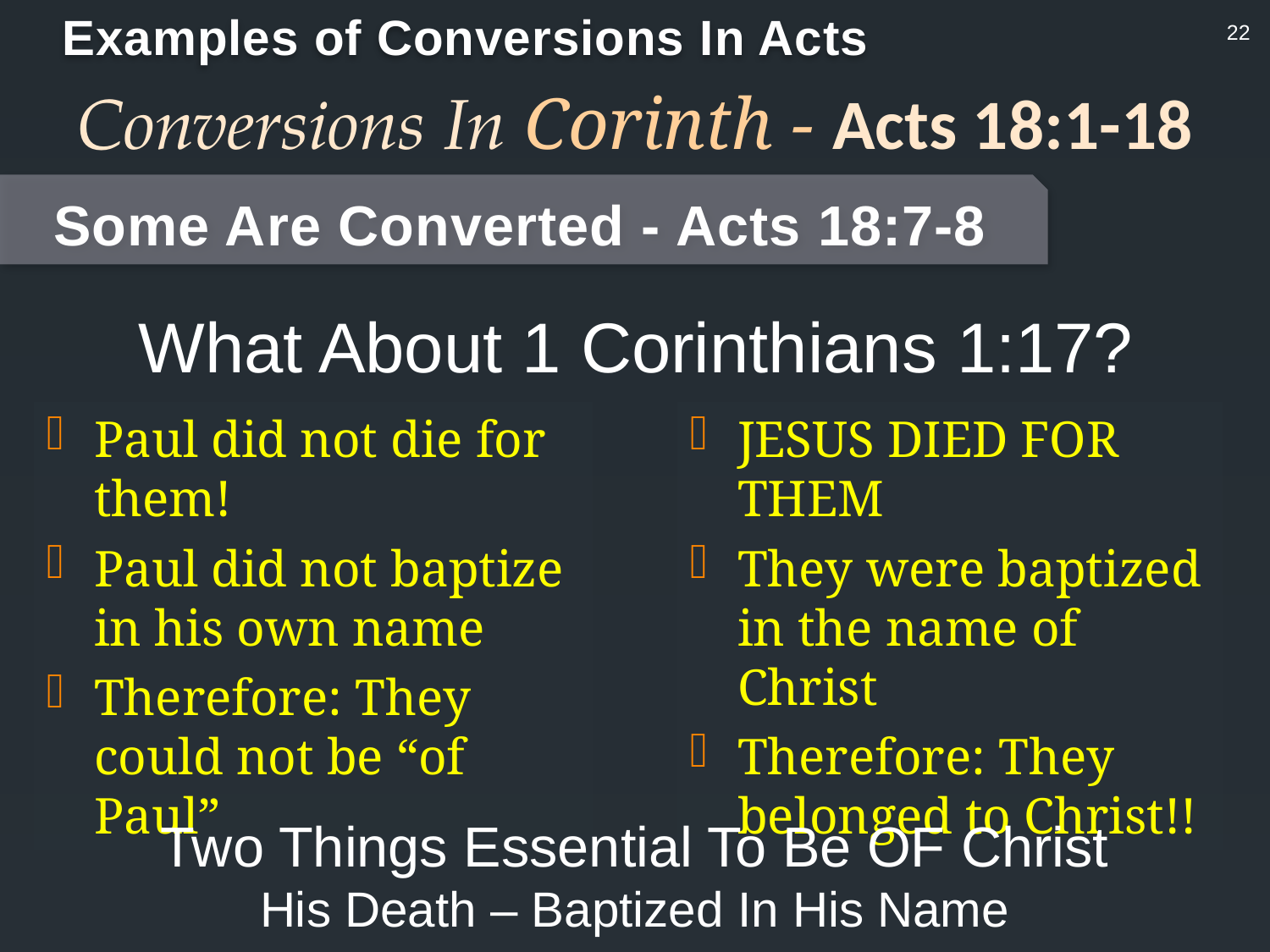

Examples of Conversions In Acts
22
Conversions In Corinth - Acts 18:1-18
Some Are Converted - Acts 18:7-8
What About 1 Corinthians 1:17?
Paul did not die for them!
Paul did not baptize in his own name
Therefore: They could not be “of Paul”
JESUS DIED FOR THEM
They were baptized in the name of Christ
Therefore: They belonged to Christ!!
Two Things Essential To Be OF Christ
His Death – Baptized In His Name